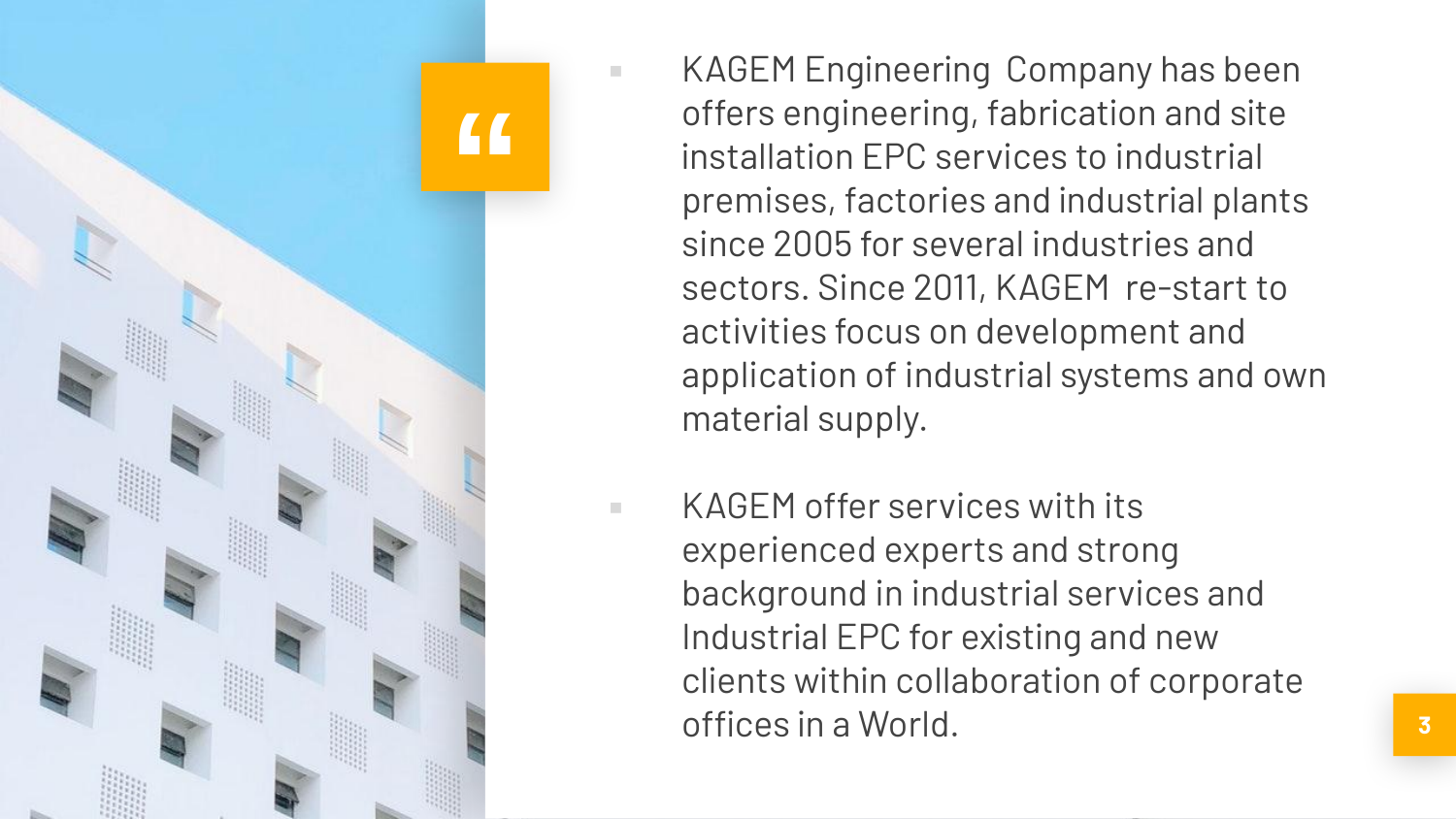

KAGEM Engineering  Company has been offers engineering, fabrication and site installation EPC services to industrial premises, factories and industrial plants since 2005 for several industries and sectors. Since 2011, KAGEM  re-start to  activities focus on development and application of industrial systems and own material supply.

KAGEM offer services with its experienced experts and strong background in industrial services and  Industrial EPC for existing and new  clients within collaboration of corporate offices in a World.

3